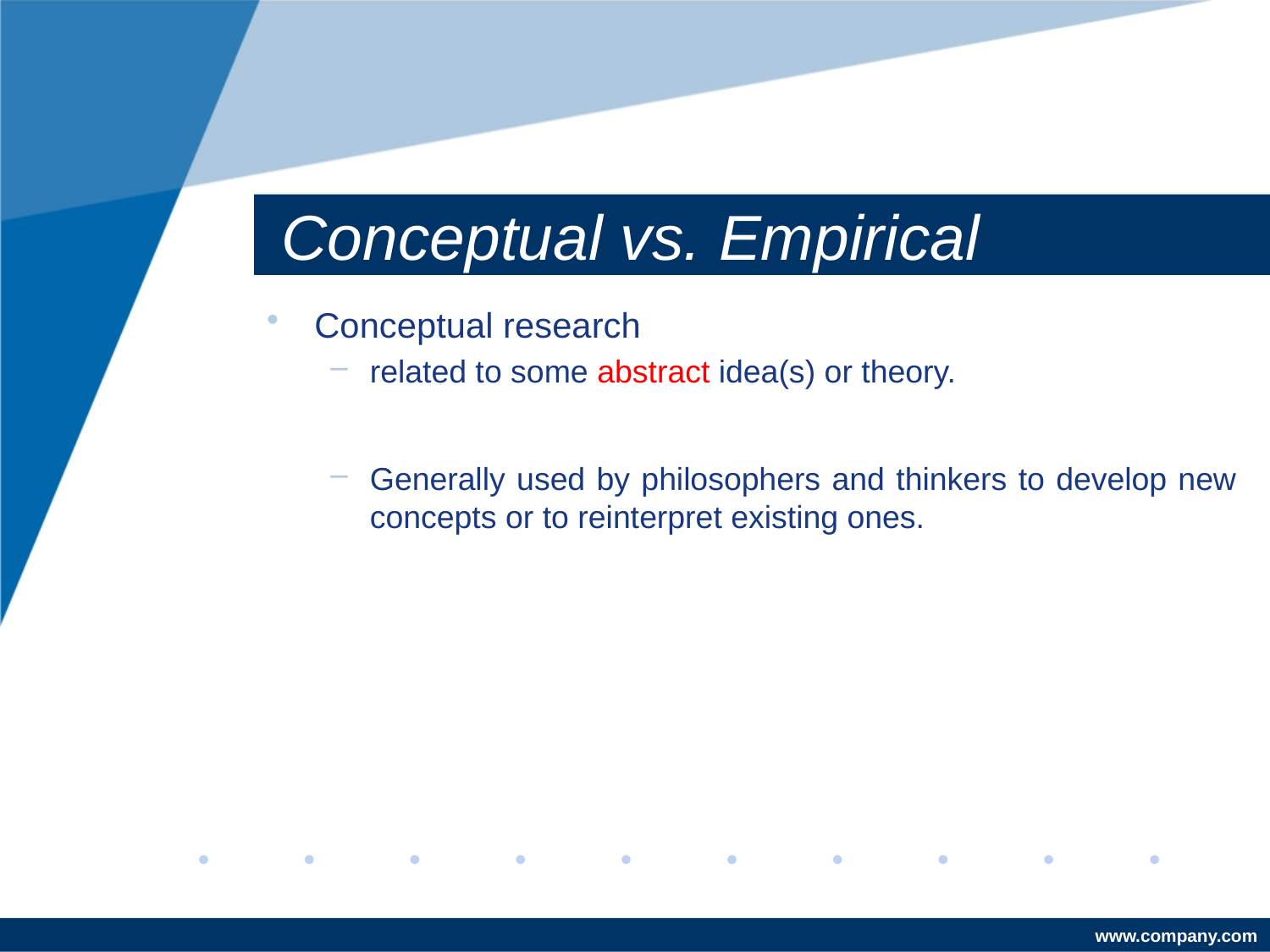

# Conceptual vs. Empirical
Conceptual research
related to some abstract idea(s) or theory.

Generally used by philosophers and thinkers to develop new concepts or to reinterpret existing ones.